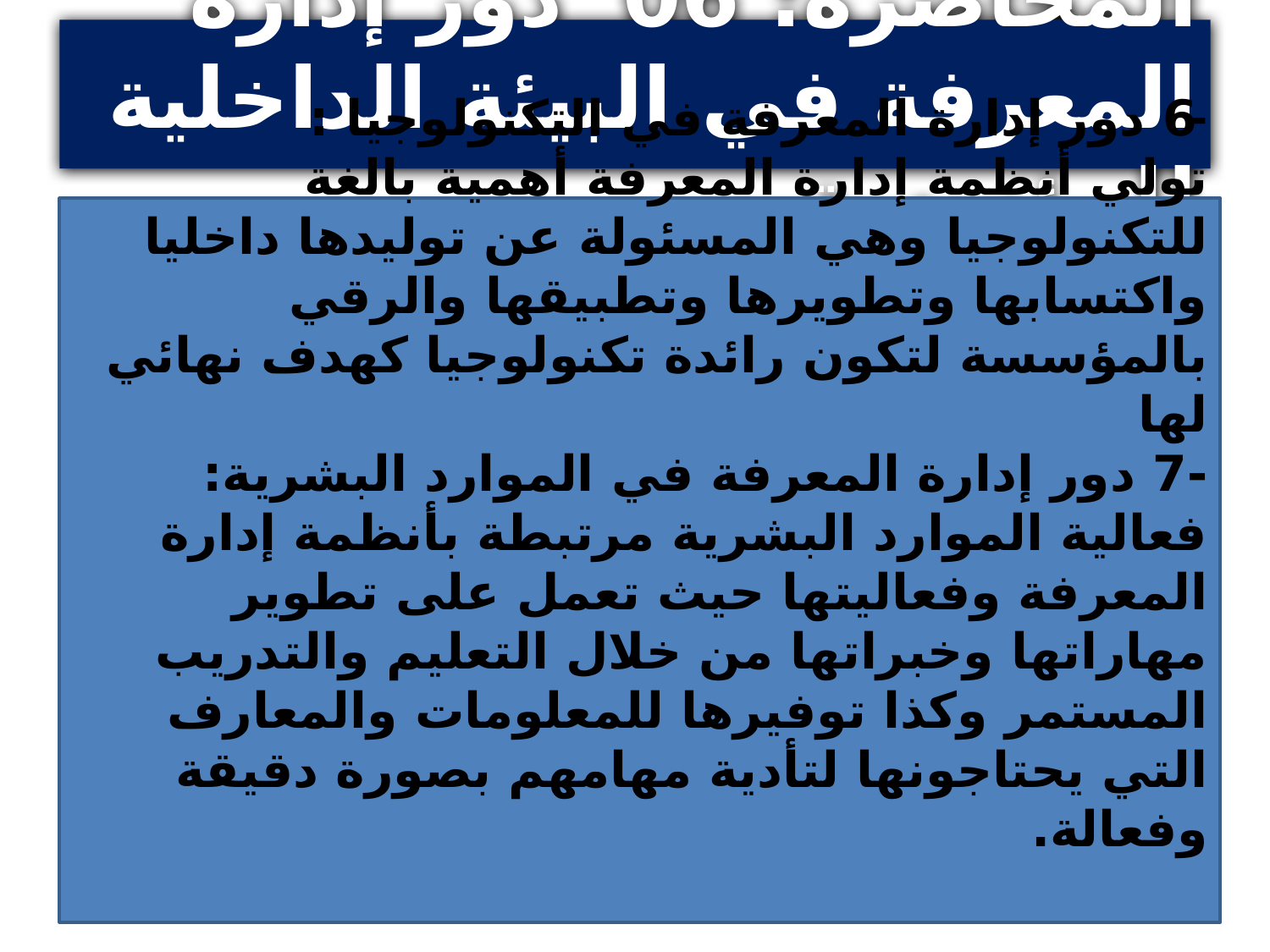

المحاضرة: 06  دور إدارة المعرفة في البيئة الداخلية للمؤسسة
-6 دور إدارة المعرفة في التكنولوجيا :
تولي أنظمة إدارة المعرفة أهمية بالغة للتكنولوجيا وهي المسئولة عن توليدها داخليا واكتسابها وتطويرها وتطبيقها والرقي بالمؤسسة لتكون رائدة تكنولوجيا كهدف نهائي لها
-7 دور إدارة المعرفة في الموارد البشرية:
فعالية الموارد البشرية مرتبطة بأنظمة إدارة المعرفة وفعاليتها حيث تعمل على تطوير مهاراتها وخبراتها من خلال التعليم والتدريب المستمر وكذا توفيرها للمعلومات والمعارف التي يحتاجونها لتأدية مهامهم بصورة دقيقة وفعالة.